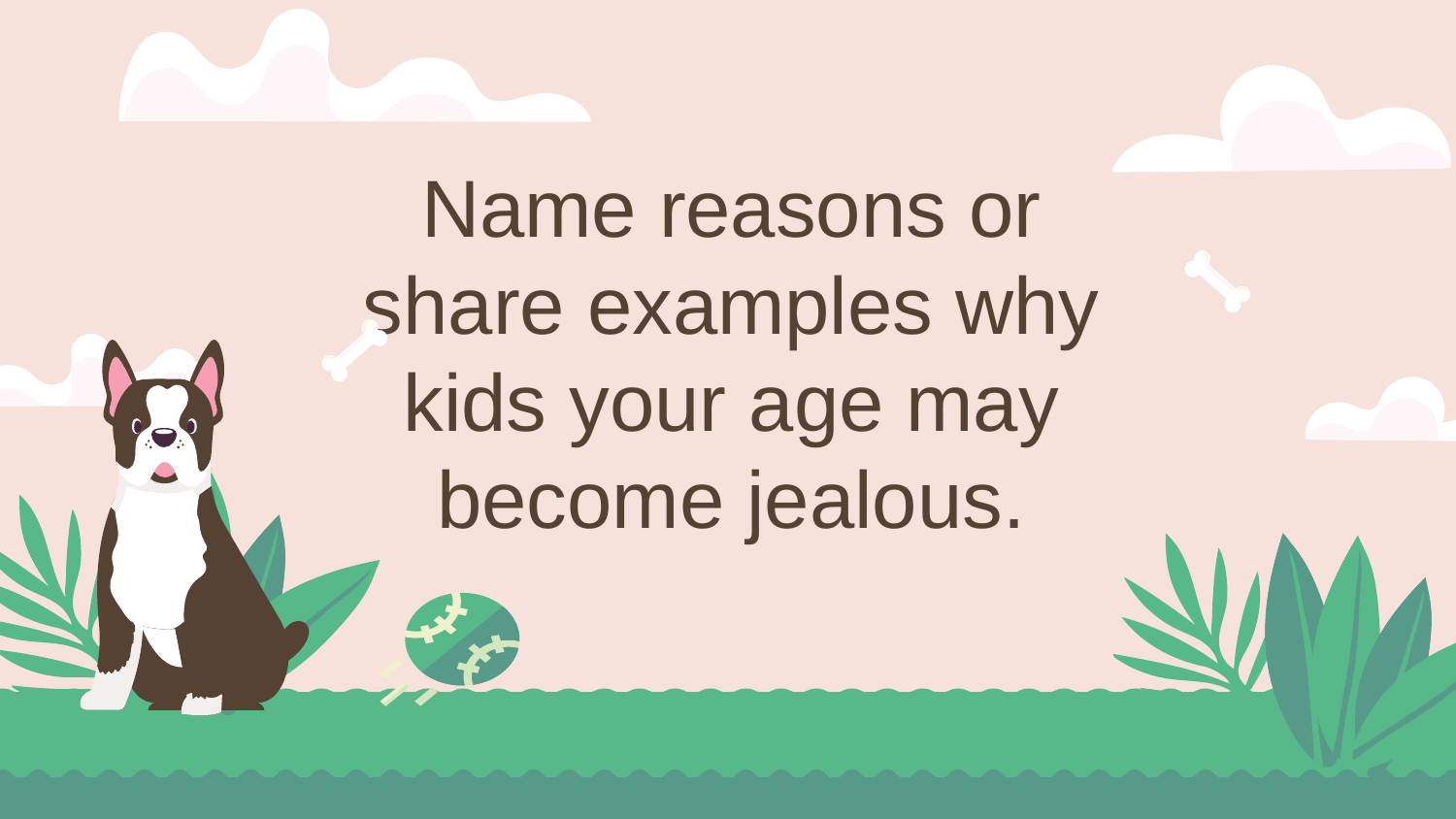

# Name reasons or share examples why kids your age may become jealous.